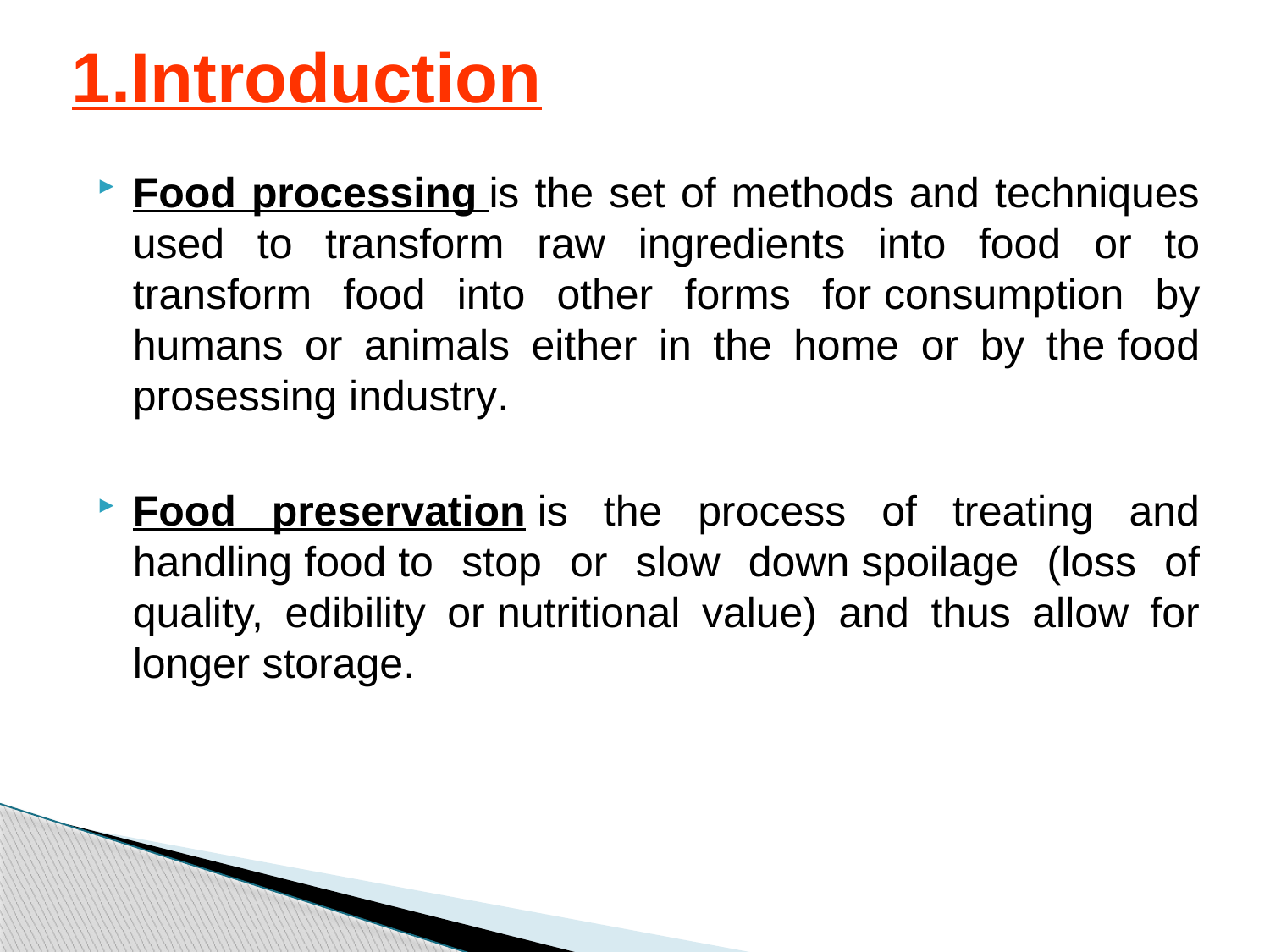

# 1.Introduction
Food processing is the set of methods and techniques used to transform raw ingredients into food or to transform food into other forms for consumption by humans or animals either in the home or by the food prosessing industry.

Food preservation is the process of treating and handling food to stop or slow down spoilage (loss of quality, edibility or nutritional value) and thus allow for longer storage.